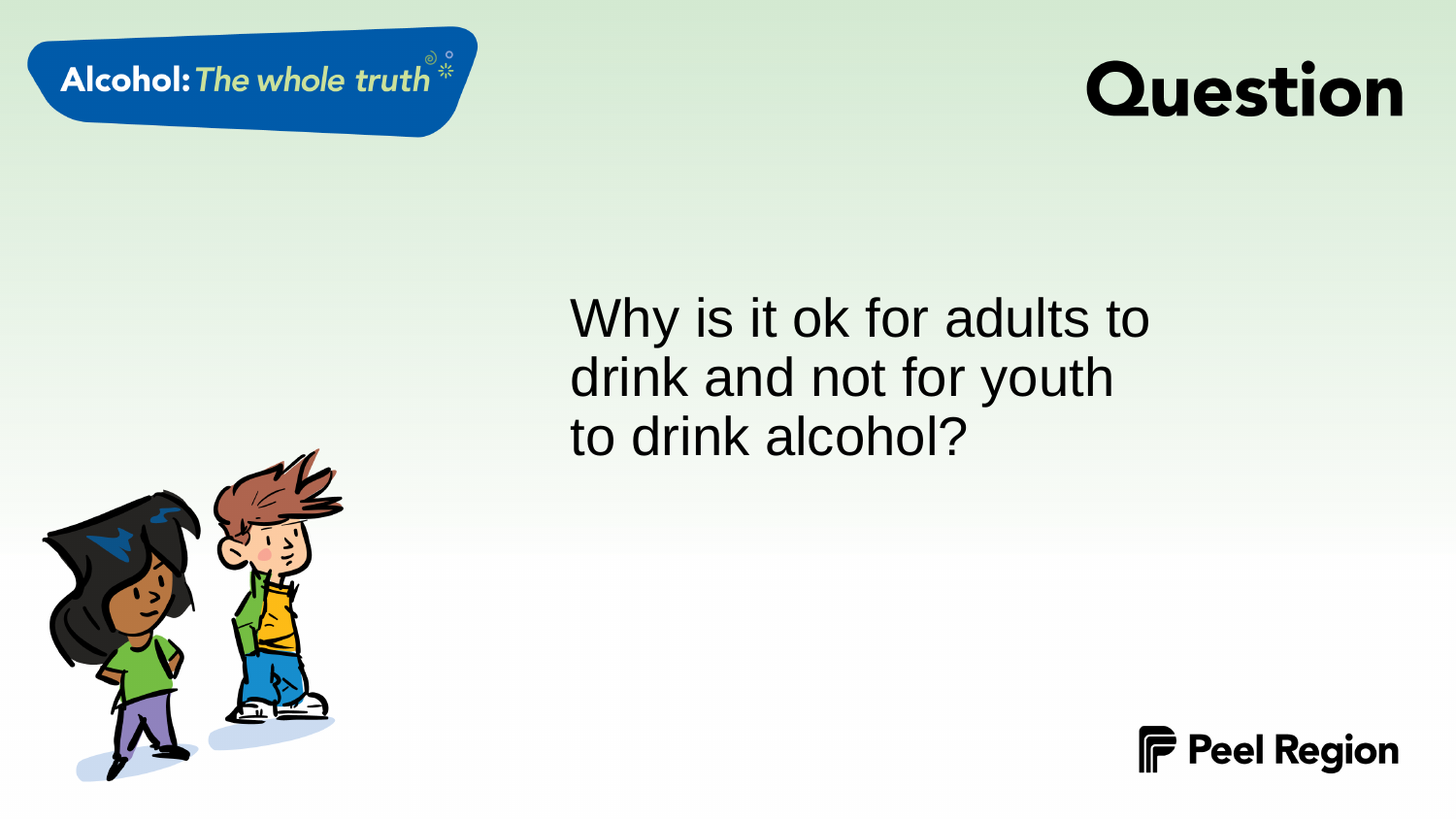

Why is it ok for adults to
drink and not for youth
to drink alcohol?